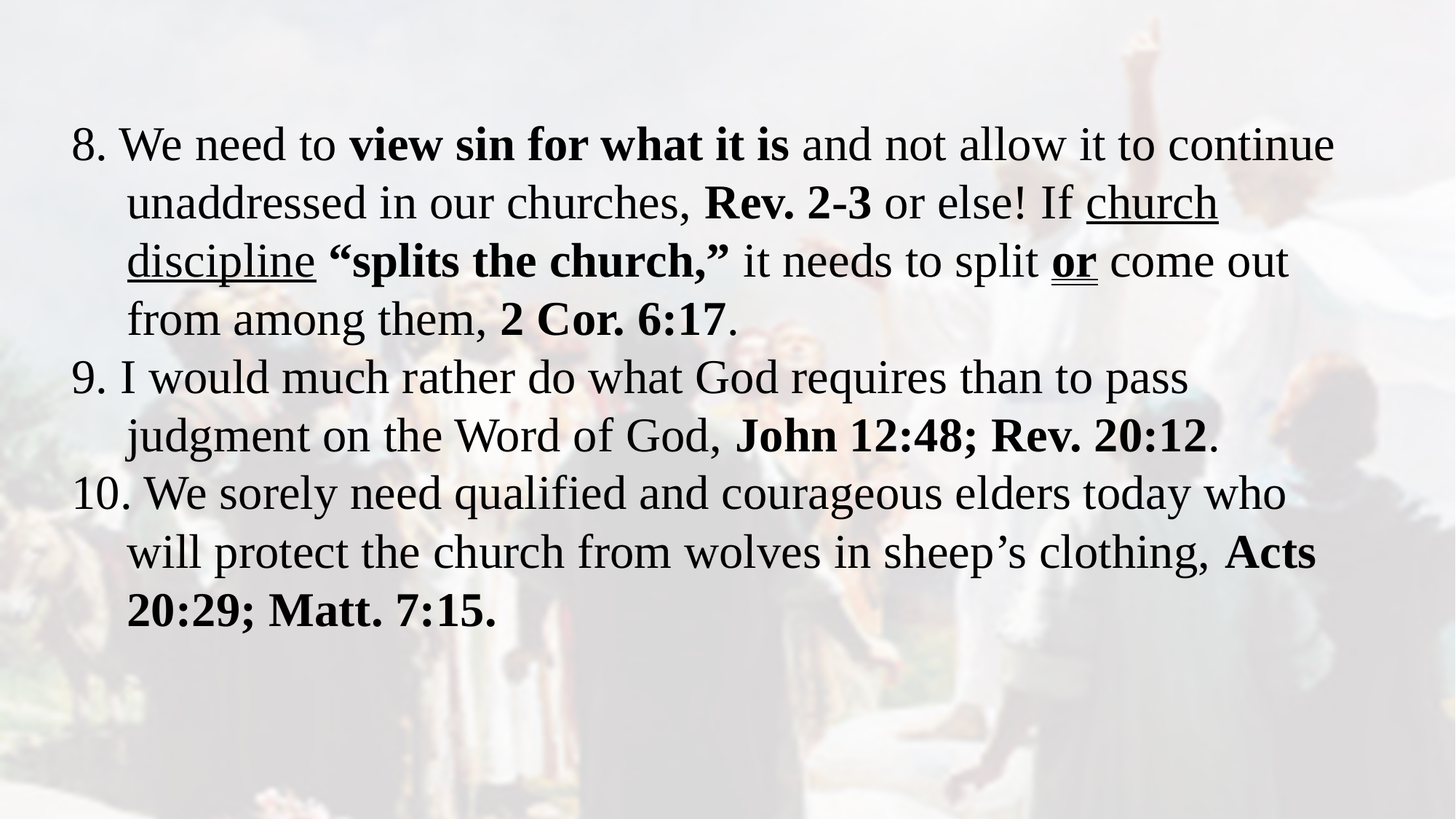

8. We need to view sin for what it is and not allow it to continue unaddressed in our churches, Rev. 2-3 or else! If church discipline “splits the church,” it needs to split or come out from among them, 2 Cor. 6:17.
9. I would much rather do what God requires than to pass judgment on the Word of God, John 12:48; Rev. 20:12.
10. We sorely need qualified and courageous elders today who will protect the church from wolves in sheep’s clothing, Acts 20:29; Matt. 7:15.